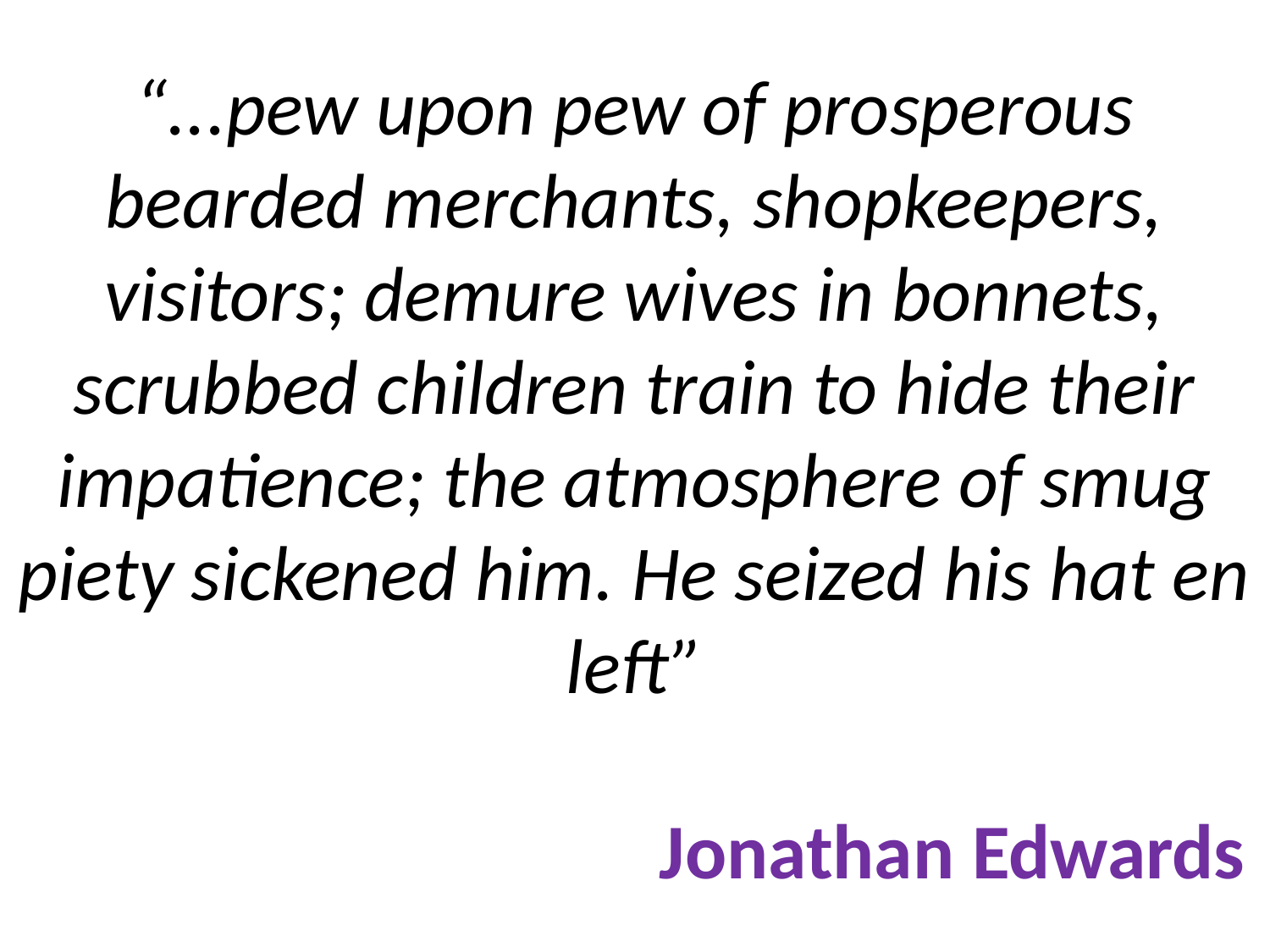

# “...pew upon pew of prosperous bearded merchants, shopkeepers, visitors; demure wives in bonnets, scrubbed children train to hide their impatience; the atmosphere of smug piety sickened him. He seized his hat en left” Jonathan Edwards